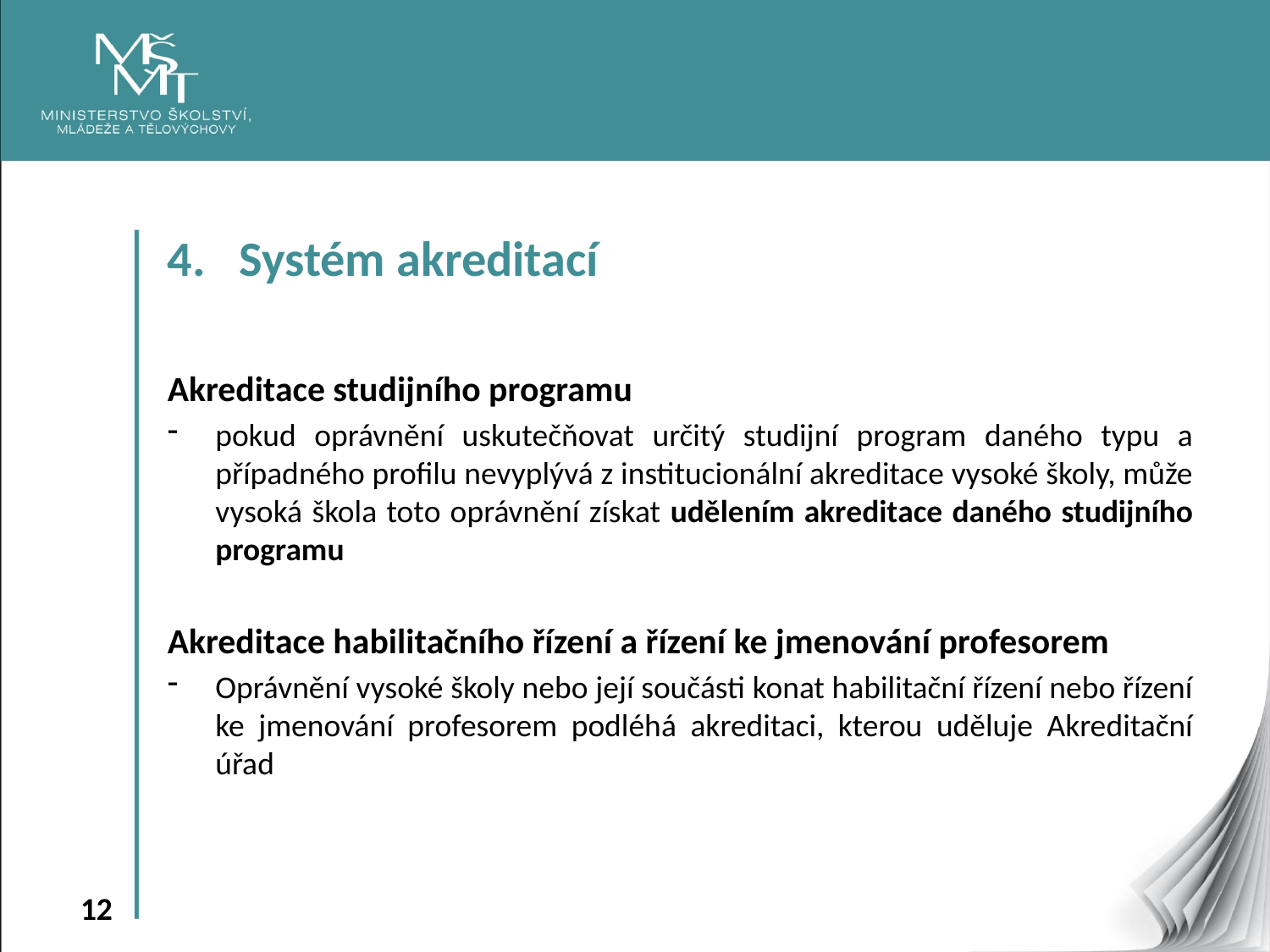

Systém akreditací

Akreditace studijního programu
pokud oprávnění uskutečňovat určitý studijní program daného typu a případného profilu nevyplývá z institucionální akreditace vysoké školy, může vysoká škola toto oprávnění získat udělením akreditace daného studijního programu

Akreditace habilitačního řízení a řízení ke jmenování profesorem
Oprávnění vysoké školy nebo její součásti konat habilitační řízení nebo řízení ke jmenování profesorem podléhá akreditaci, kterou uděluje Akreditační úřad